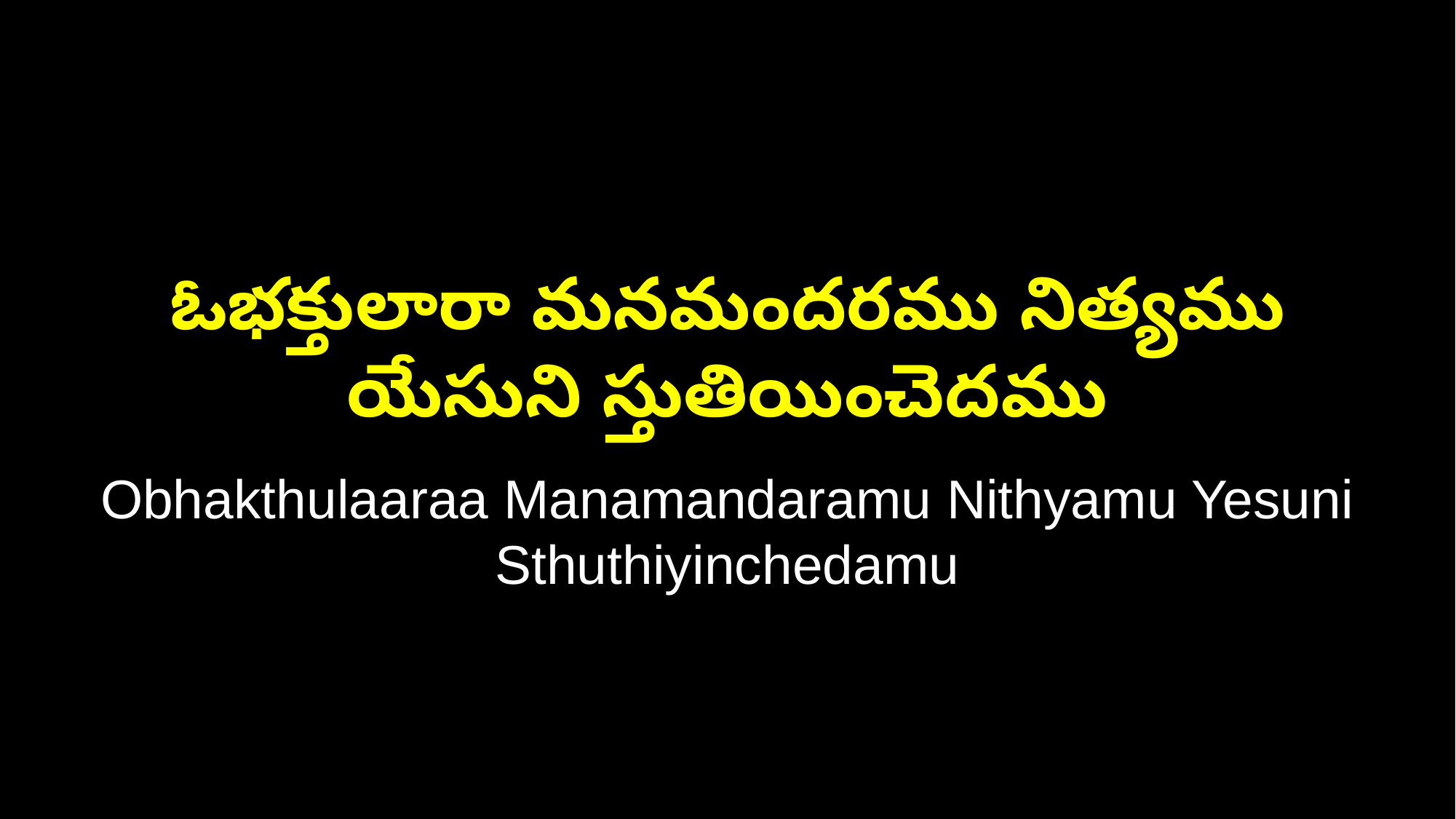

ఓభక్తులారా మనమందరము నిత్యము యేసుని స్తుతియించెదము
Obhakthulaaraa Manamandaramu Nithyamu Yesuni Sthuthiyinchedamu